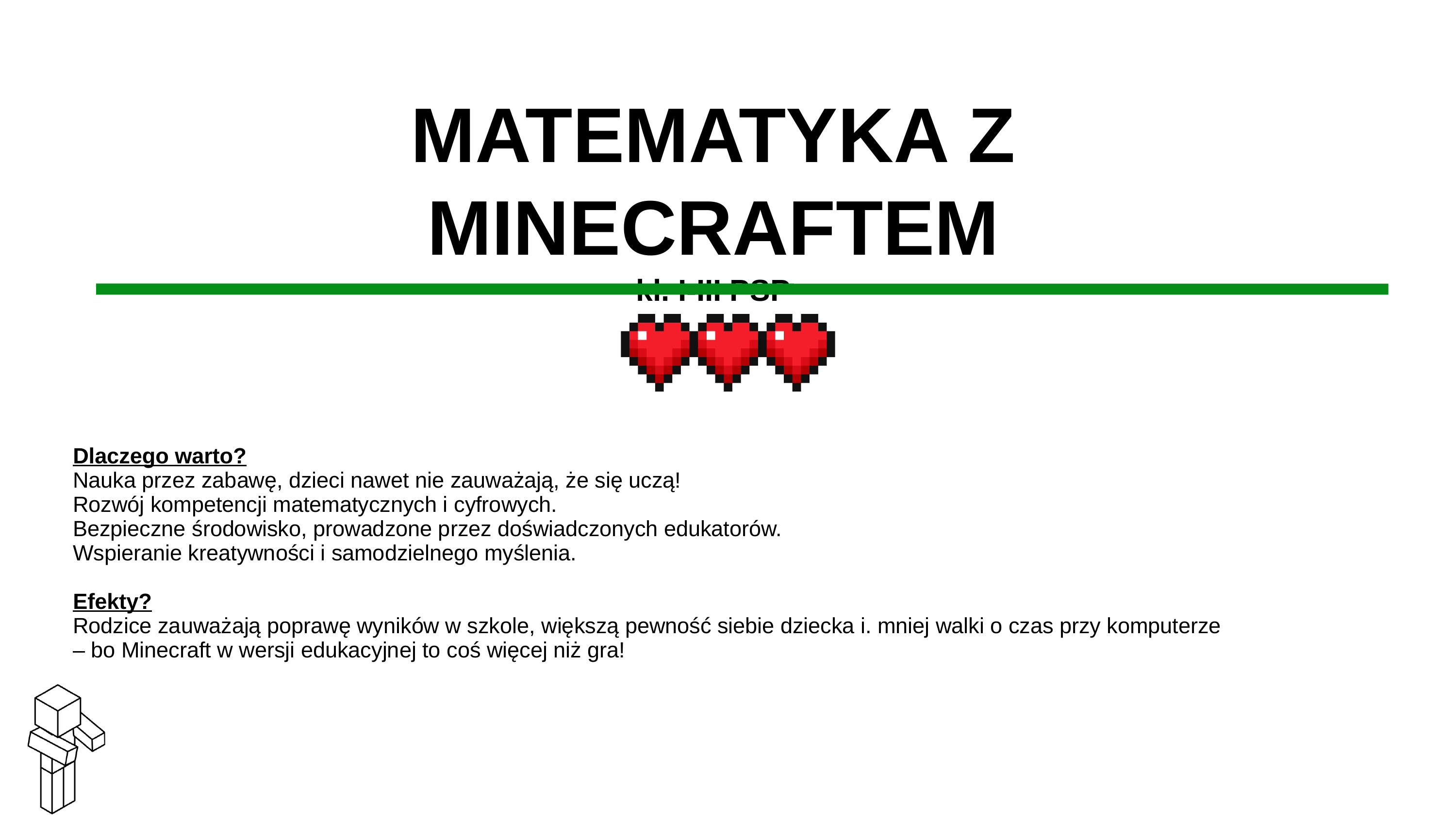

MATEMATYKA Z MINECRAFTEM
kl. I-III PSP

Dlaczego warto?
Nauka przez zabawę, dzieci nawet nie zauważają, że się uczą!
Rozwój kompetencji matematycznych i cyfrowych.
Bezpieczne środowisko, prowadzone przez doświadczonych edukatorów.
Wspieranie kreatywności i samodzielnego myślenia.

Efekty?
Rodzice zauważają poprawę wyników w szkole, większą pewność siebie dziecka i. mniej walki o czas przy komputerze
– bo Minecraft w wersji edukacyjnej to coś więcej niż gra!